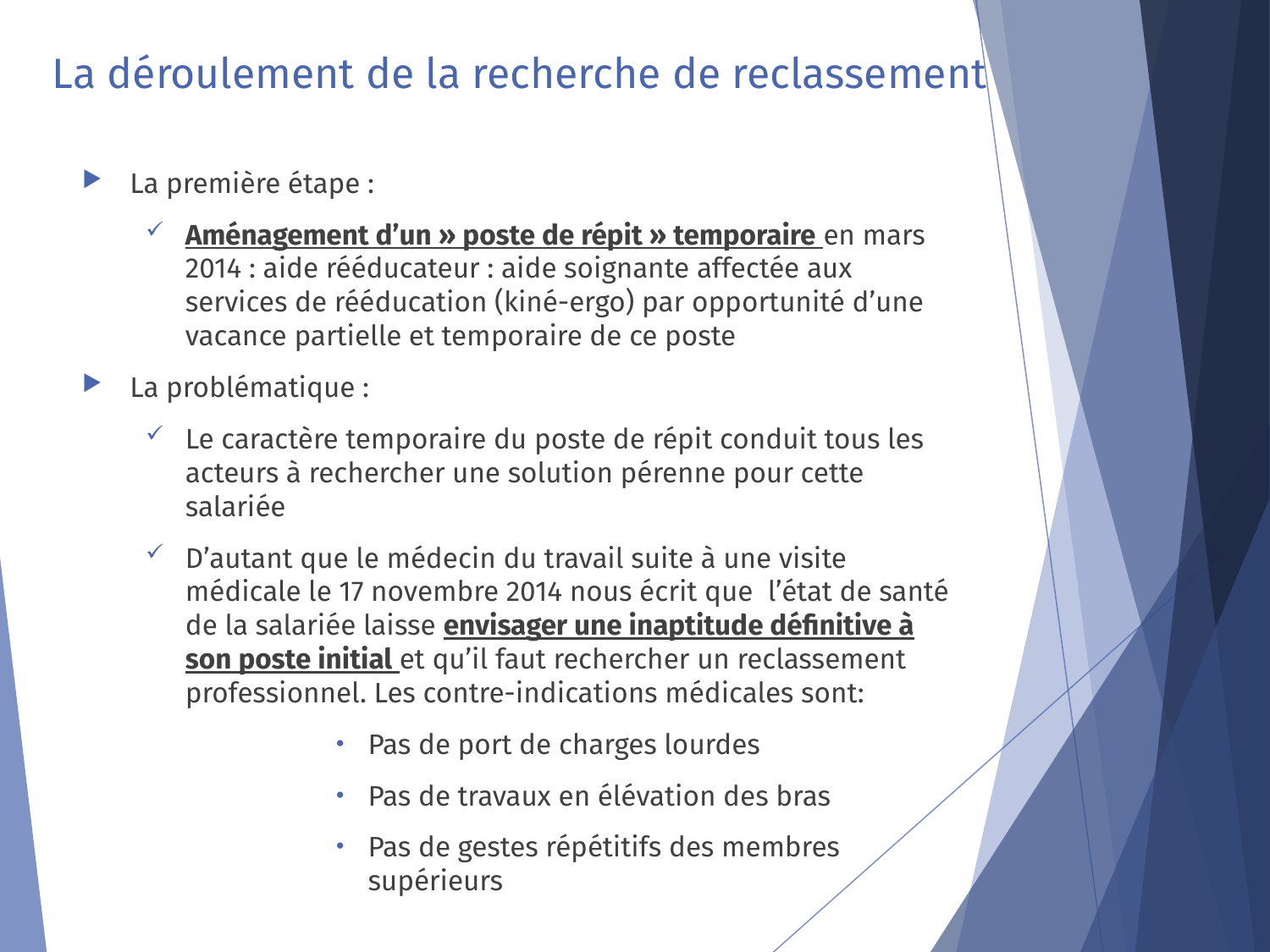

# La déroulement de la recherche de reclassement
La première étape :
Aménagement d’un » poste de répit » temporaire en mars 2014 : aide rééducateur : aide soignante affectée aux services de rééducation (kiné-ergo) par opportunité d’une vacance partielle et temporaire de ce poste
La problématique :
Le caractère temporaire du poste de répit conduit tous les acteurs à rechercher une solution pérenne pour cette salariée
D’autant que le médecin du travail suite à une visite médicale le 17 novembre 2014 nous écrit que  l’état de santé de la salariée laisse envisager une inaptitude définitive à son poste initial et qu’il faut rechercher un reclassement professionnel. Les contre-indications médicales sont:
Pas de port de charges lourdes
Pas de travaux en élévation des bras
Pas de gestes répétitifs des membres supérieurs